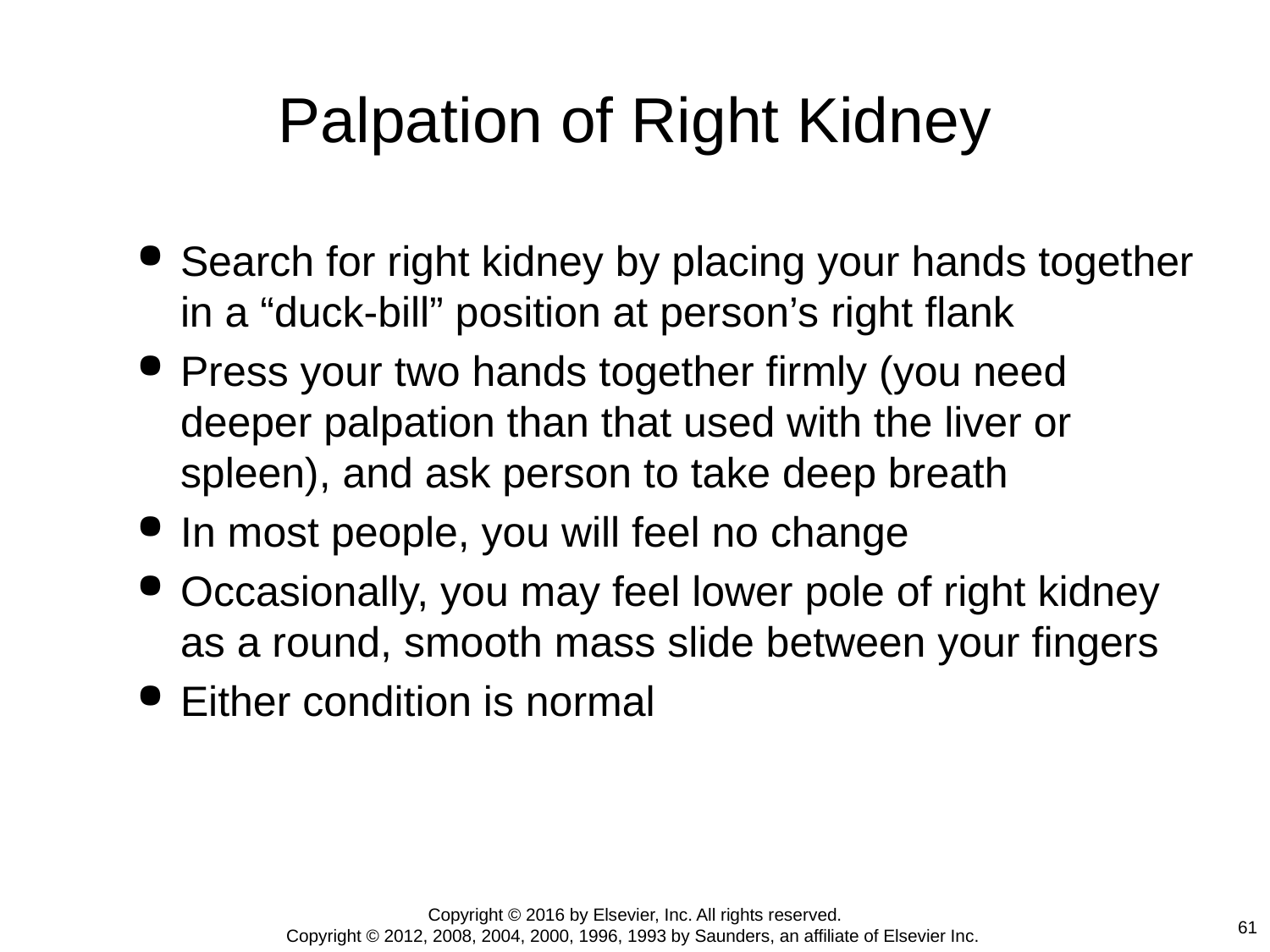

# Palpation of Right Kidney
Search for right kidney by placing your hands together in a “duck-bill” position at person’s right flank
Press your two hands together firmly (you need deeper palpation than that used with the liver or spleen), and ask person to take deep breath
In most people, you will feel no change
Occasionally, you may feel lower pole of right kidney as a round, smooth mass slide between your fingers
Either condition is normal
Copyright © 2016 by Elsevier, Inc. All rights reserved.
Copyright © 2012, 2008, 2004, 2000, 1996, 1993 by Saunders, an affiliate of Elsevier Inc.
61